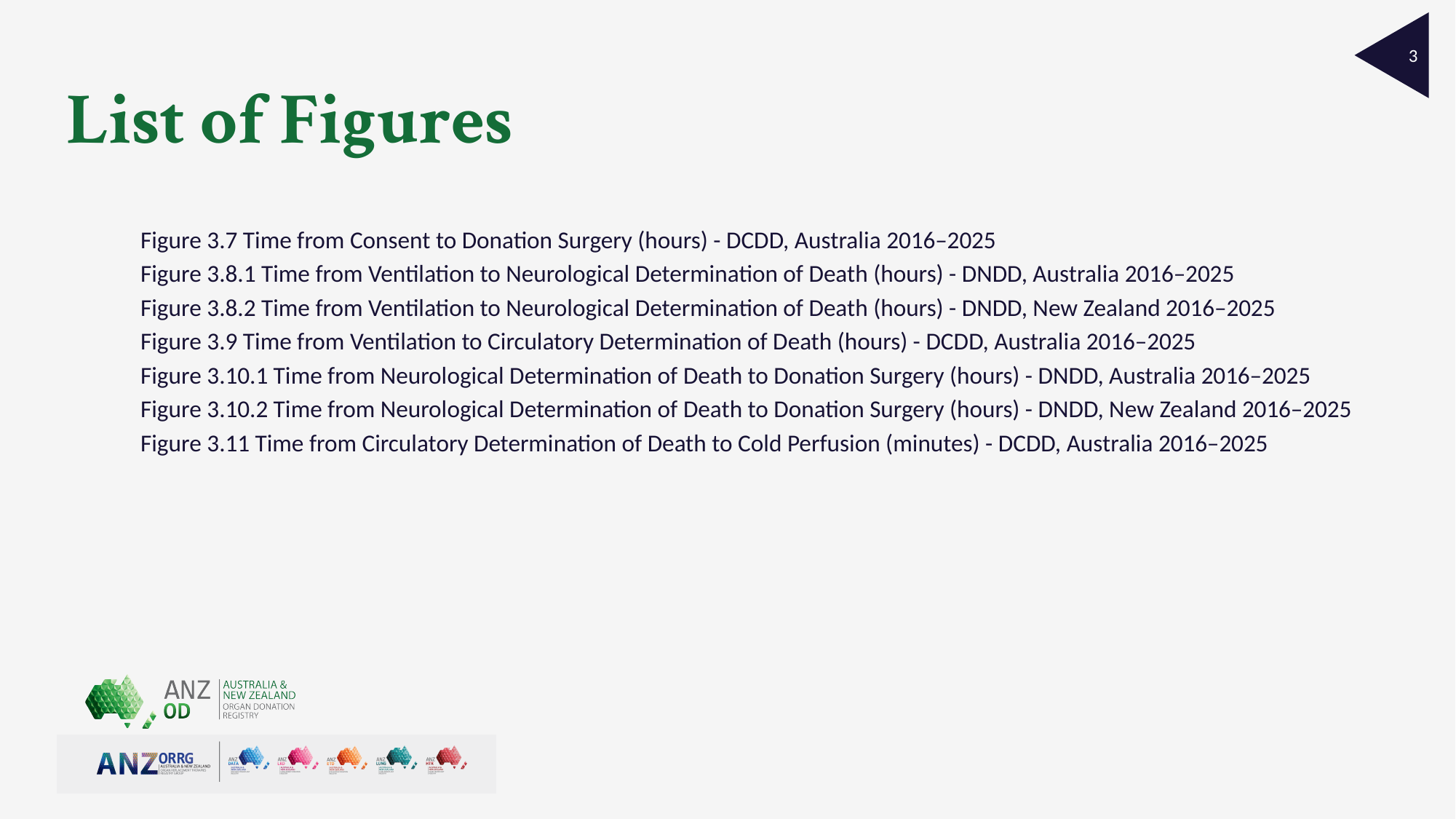

3
# List of Figures
Figure 3.7 Time from Consent to Donation Surgery (hours) - DCDD, Australia 2016–2025
Figure 3.8.1 Time from Ventilation to Neurological Determination of Death (hours) - DNDD, Australia 2016–2025
Figure 3.8.2 Time from Ventilation to Neurological Determination of Death (hours) - DNDD, New Zealand 2016–2025
Figure 3.9 Time from Ventilation to Circulatory Determination of Death (hours) - DCDD, Australia 2016–2025
Figure 3.10.1 Time from Neurological Determination of Death to Donation Surgery (hours) - DNDD, Australia 2016–2025
Figure 3.10.2 Time from Neurological Determination of Death to Donation Surgery (hours) - DNDD, New Zealand 2016–2025
Figure 3.11 Time from Circulatory Determination of Death to Cold Perfusion (minutes) - DCDD, Australia 2016–2025